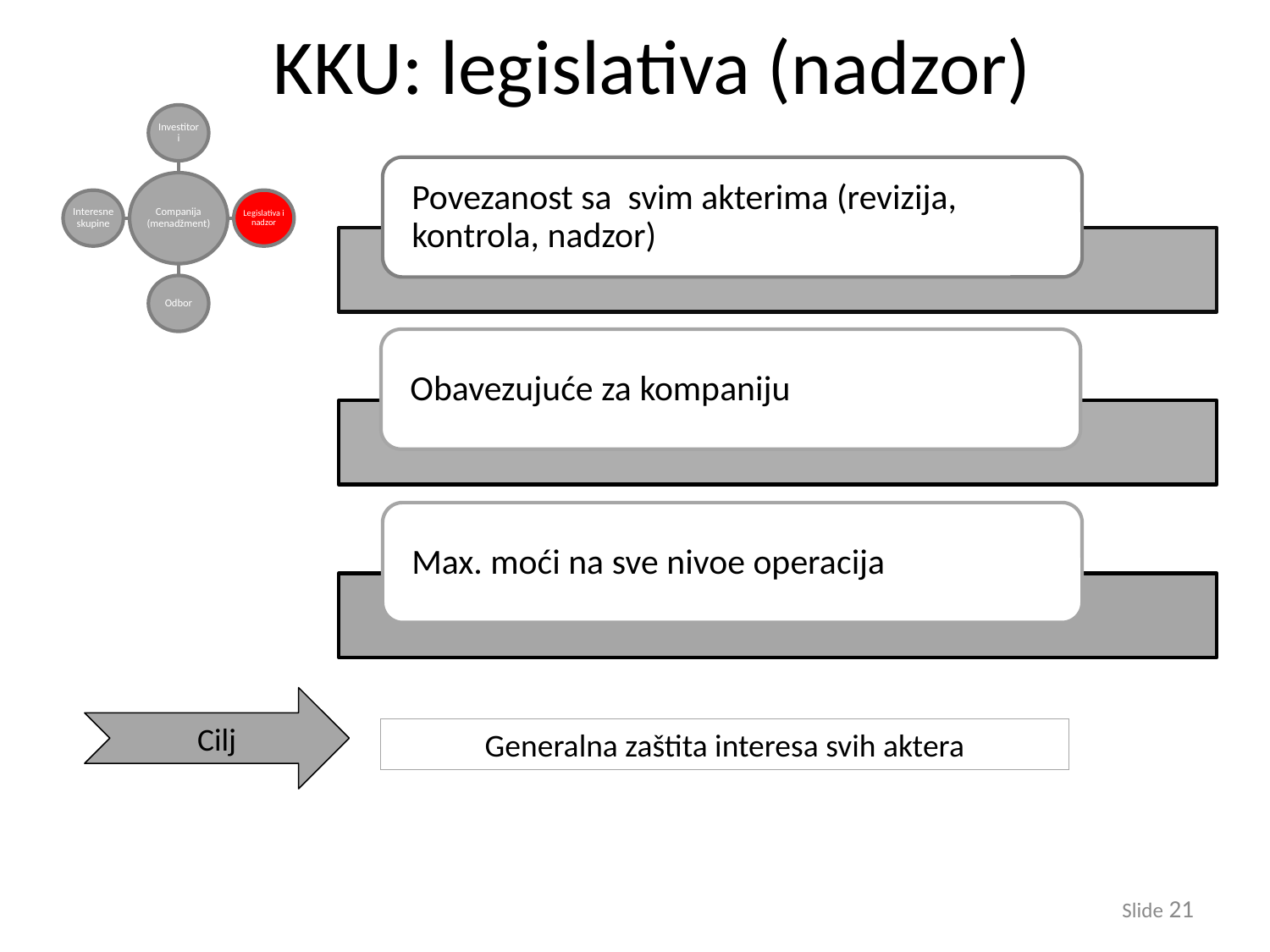

KKU: legislativa (nadzor)
Companija (menadžment)

Investitori

Legislativa i nadzor

Odbor

Interesne skupine
Povezanost sa  svim akterima (revizija, kontrola, nadzor)
Obavezujuće za kompaniju
Max. moći na sve nivoe operacija
Cilj
Generalna zaštita interesa svih aktera

Slide 21